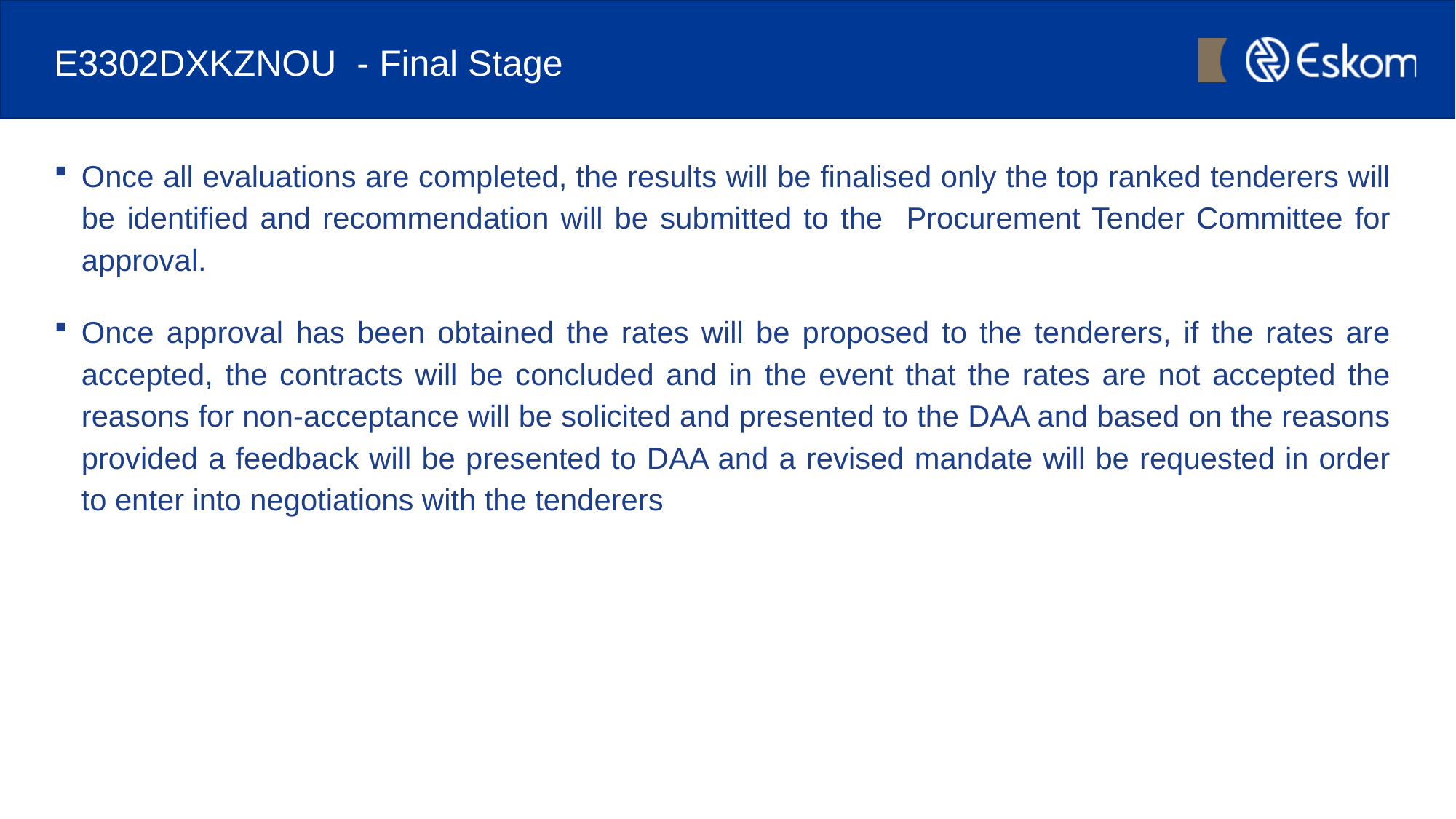

# E3302DXKZNOU  - Final Stage
Once all evaluations are completed, the results will be finalised only the top ranked tenderers will be identified and recommendation will be submitted to the  Procurement Tender Committee for approval.
Once approval has been obtained the rates will be proposed to the tenderers, if the rates are accepted, the contracts will be concluded and in the event that the rates are not accepted the reasons for non-acceptance will be solicited and presented to the DAA and based on the reasons provided a feedback will be presented to DAA and a revised mandate will be requested in order to enter into negotiations with the tenderers